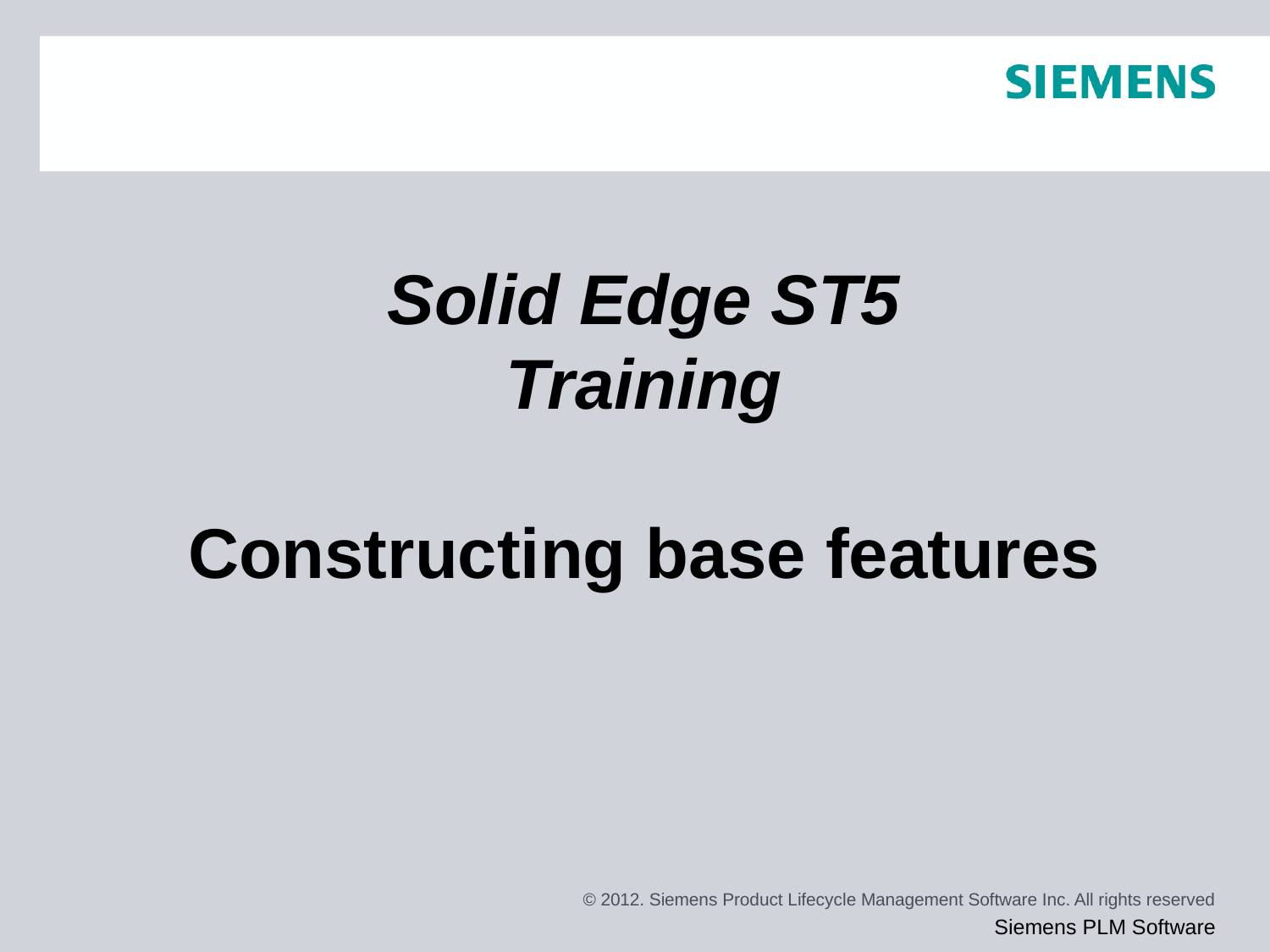

# Solid Edge ST5 Training Constructing base features